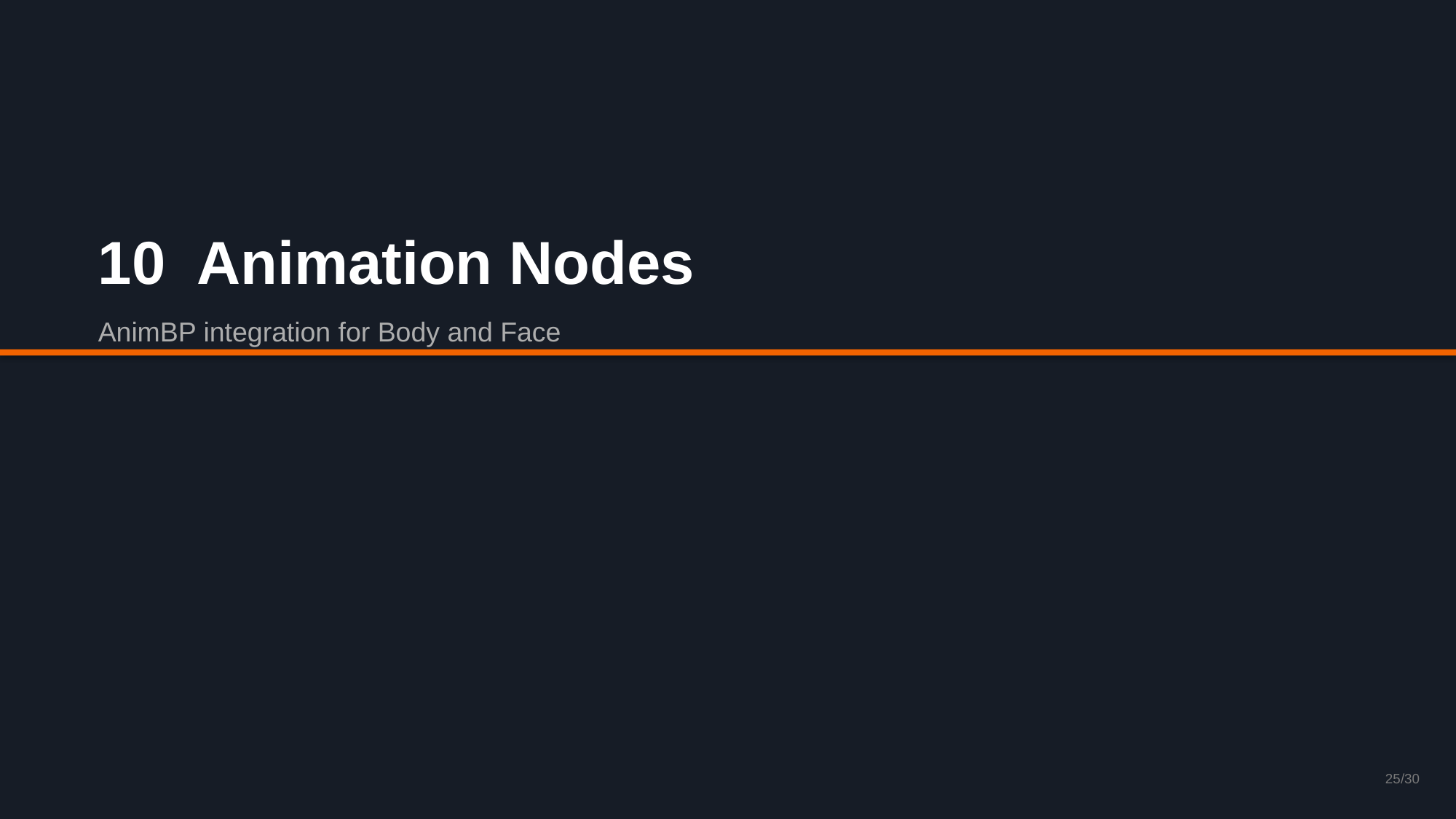

10  Animation Nodes
AnimBP integration for Body and Face

25/30